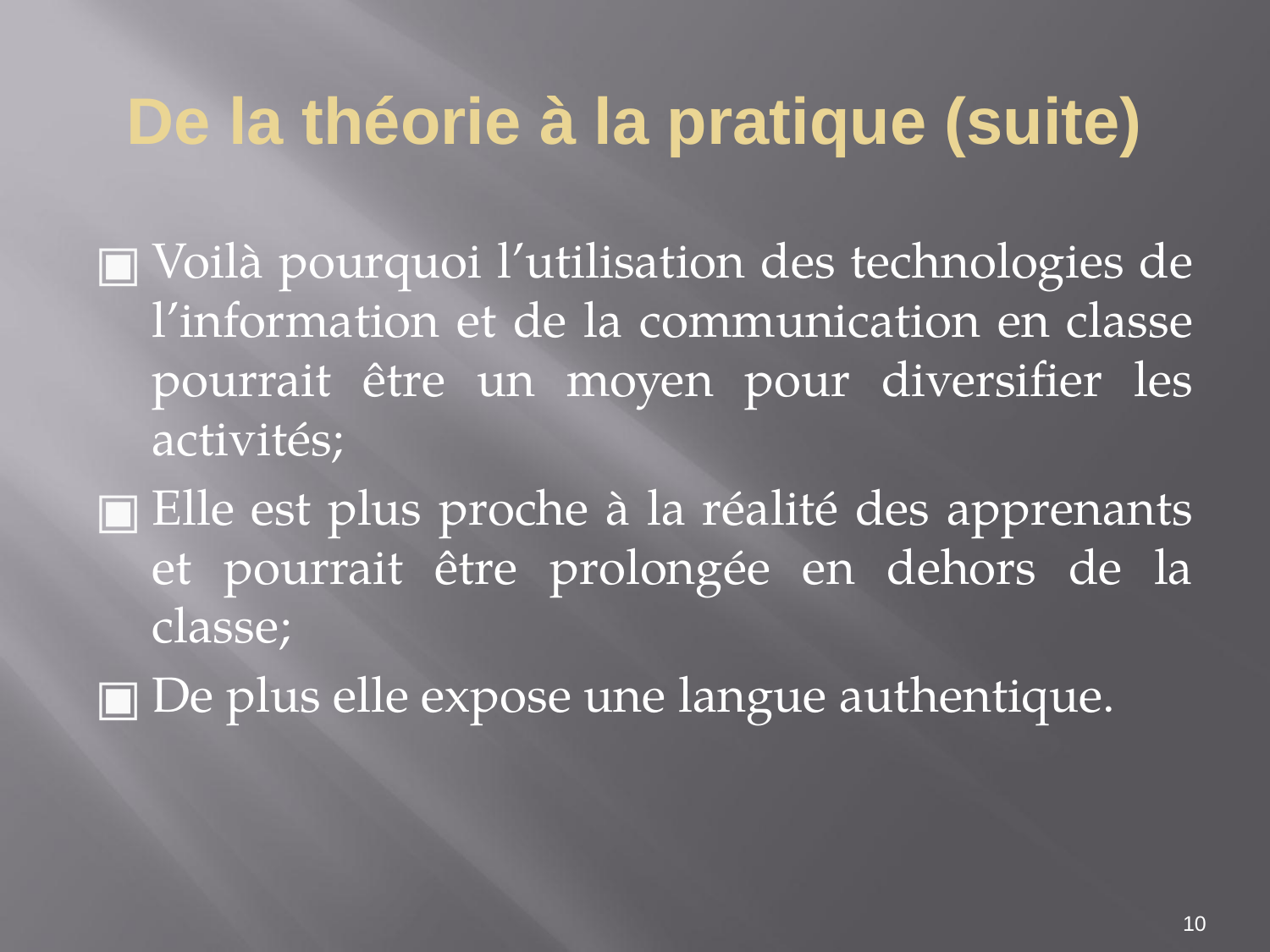

De la théorie à la pratique (suite)
Voilà pourquoi l’utilisation des technologies de l’information et de la communication en classe pourrait être un moyen pour diversifier les activités;
Elle est plus proche à la réalité des apprenants et pourrait être prolongée en dehors de la classe;
De plus elle expose une langue authentique.

10